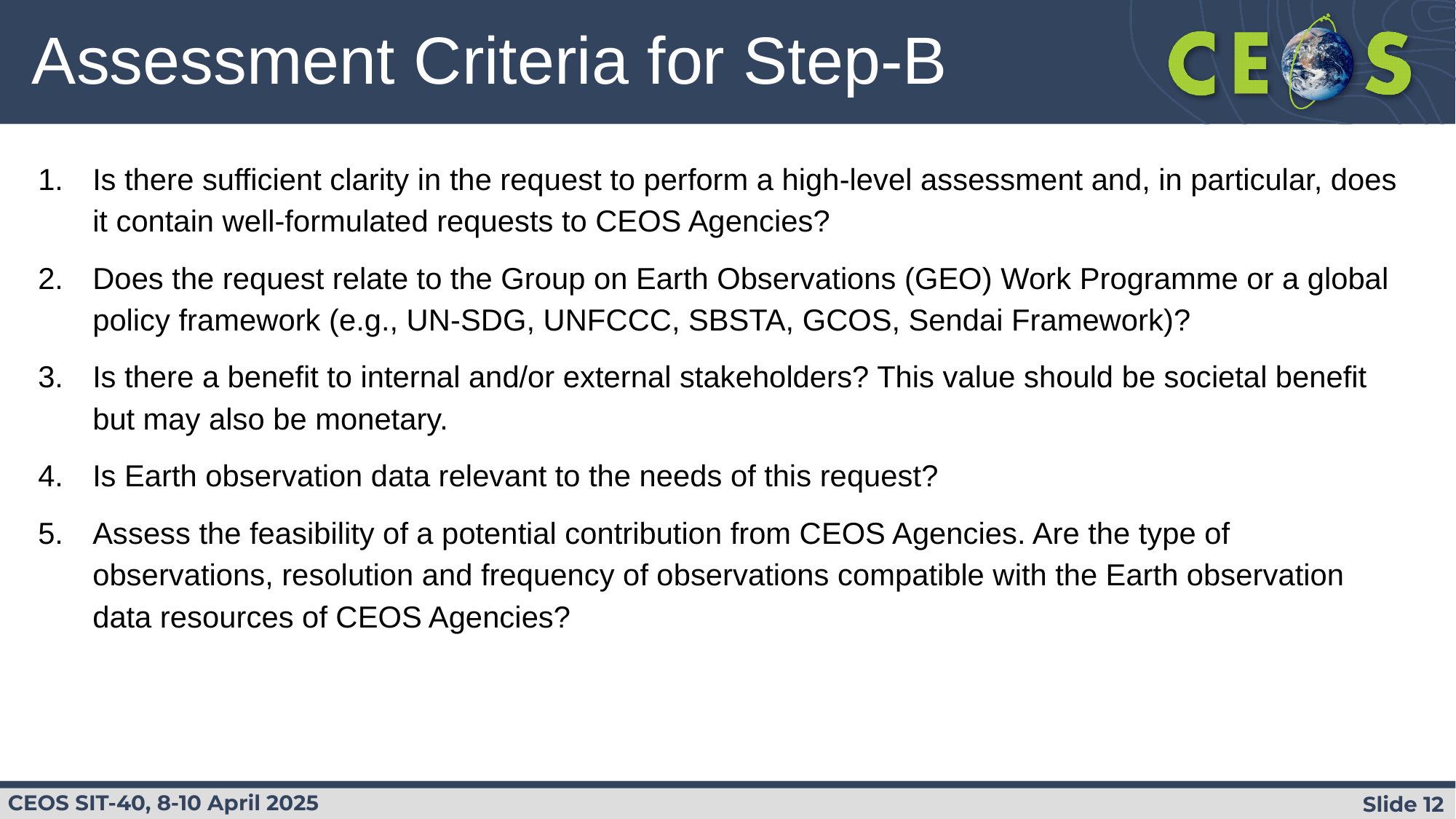

# Assessment Criteria for Step-B
Is there sufficient clarity in the request to perform a high-level assessment and, in particular, does it contain well-formulated requests to CEOS Agencies?
Does the request relate to the Group on Earth Observations (GEO) Work Programme or a global policy framework (e.g., UN-SDG, UNFCCC, SBSTA, GCOS, Sendai Framework)?
Is there a benefit to internal and/or external stakeholders? This value should be societal benefit but may also be monetary.
Is Earth observation data relevant to the needs of this request?
Assess the feasibility of a potential contribution from CEOS Agencies. Are the type of observations, resolution and frequency of observations compatible with the Earth observation data resources of CEOS Agencies?